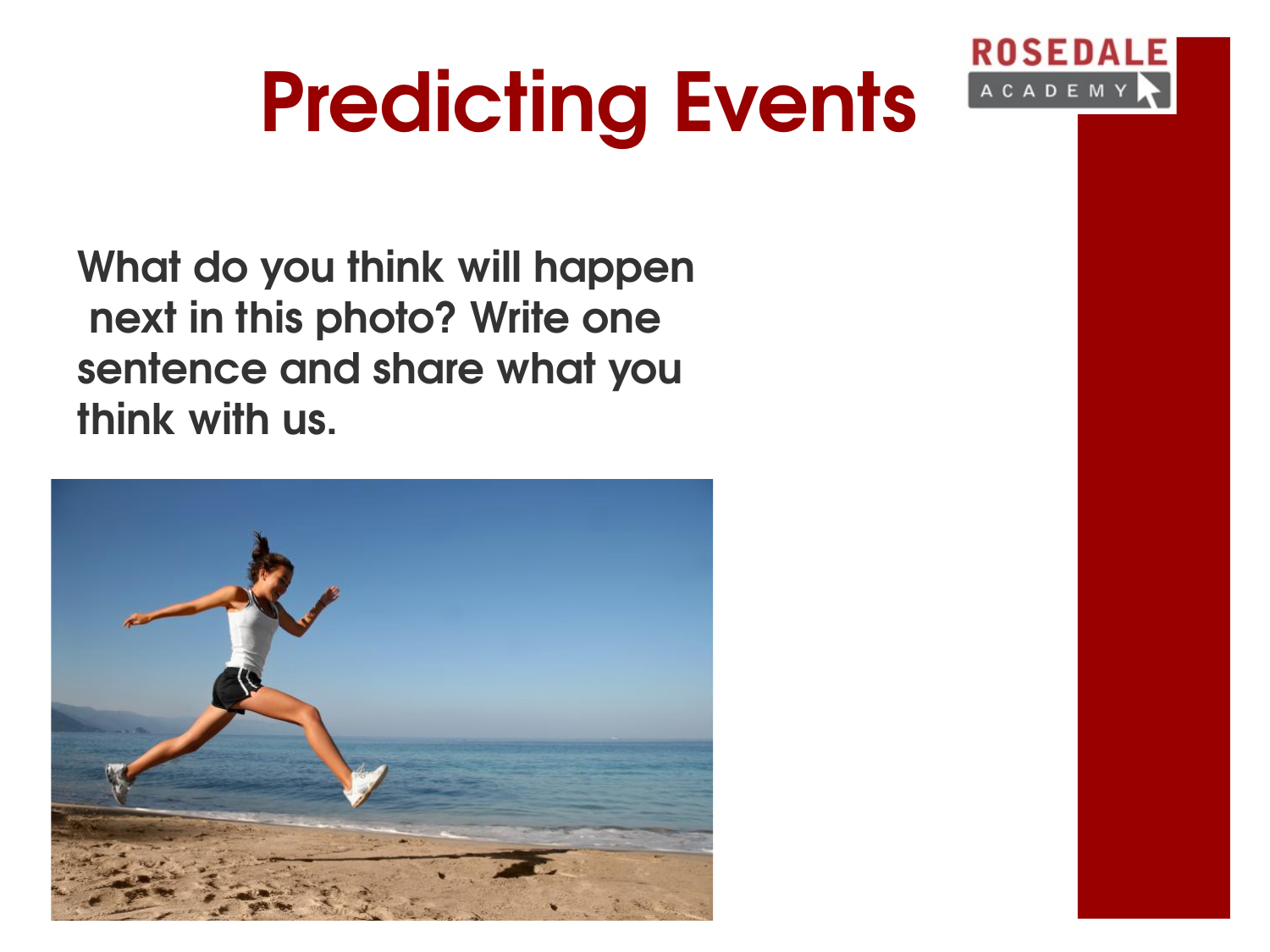

# Predicting Events
What do you think will happen  next in this photo? Write one  sentence and share what you  think with us.